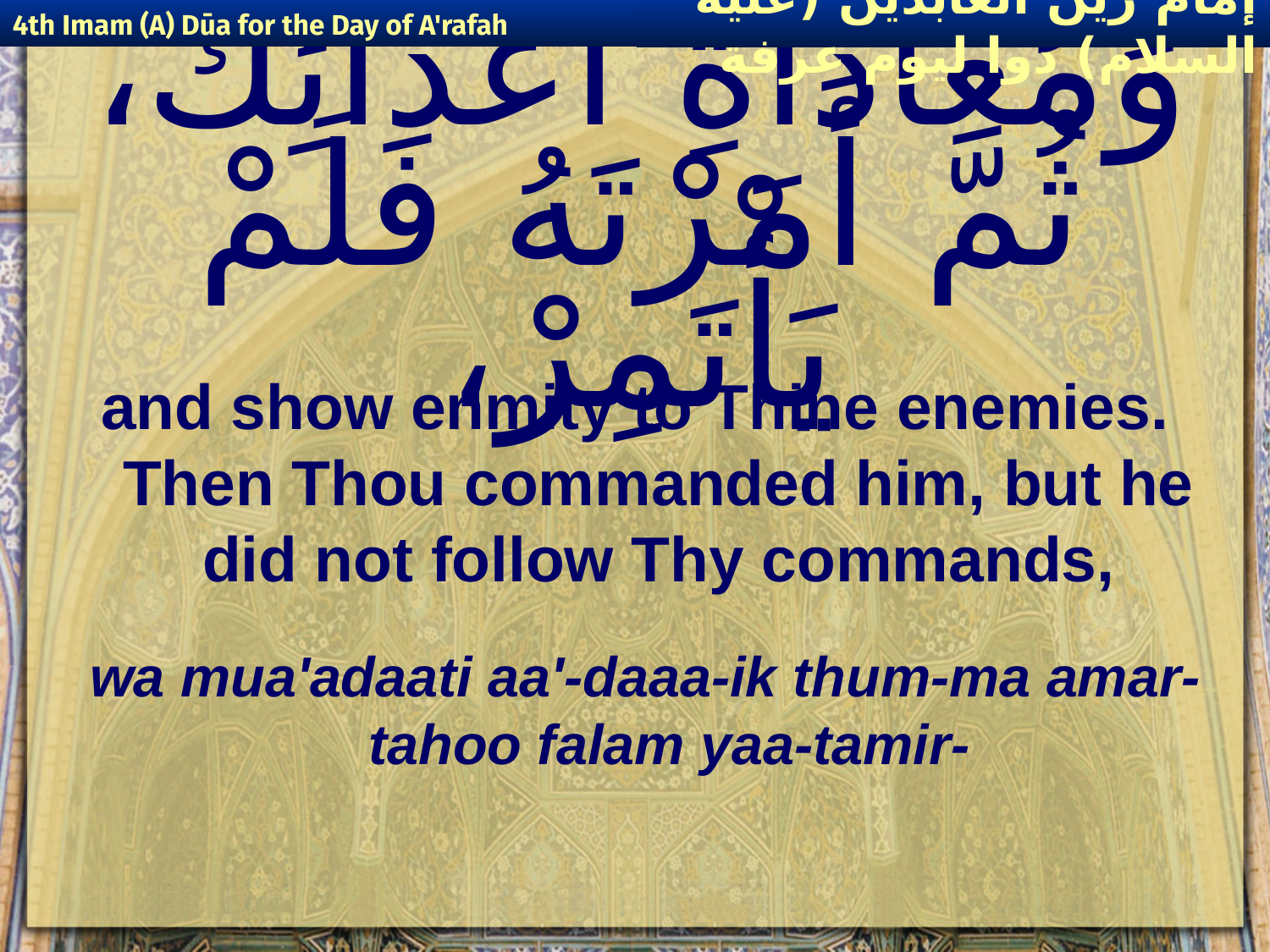

4th Imam (A) Dūa for the Day of A'rafah
إمام زين العابدين (عليه السلام) دوا ليوم عرفة
# وَمُعَادَاةِ أَعْدَائِكَ، ثُمَّ أَمَرْتَهُ فَلَمْ يَأْتَمِرْ،
and show enmity to Thine enemies. Then Thou commanded him, but he did not follow Thy commands,
wa mua'adaati aa'-daaa-ik thum-ma amar-tahoo falam yaa-tamir-